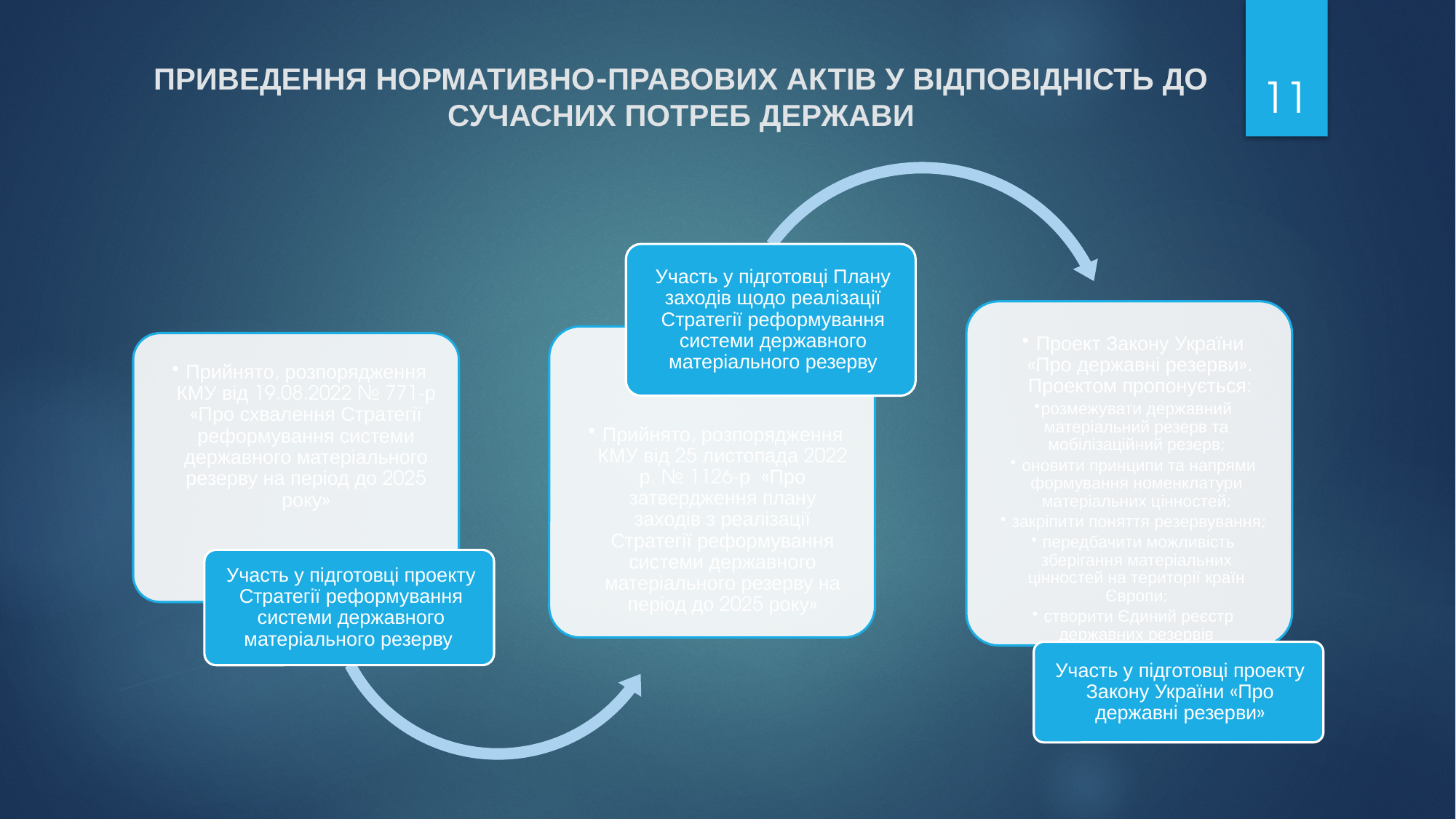

11
# ПРИВЕДЕННЯ НОРМАТИВНО-ПРАВОВИХ АКТІВ У ВІДПОВІДНІСТЬ ДО СУЧАСНИХ ПОТРЕБ ДЕРЖАВИ
Прийнято, розпорядження КМУ від 19.08.2022 № 771-р «Про схвалення Стратегії реформування системи державного матеріального резерву на період до 2025 року»
Участь у підготовці проекту Стратегії реформування системи державного матеріального резерву
Прийнято, розпорядження КМУ від 25 листопада 2022 р. № 1126-р  «Про затвердження плану заходів з реалізації Стратегії реформування системи державного матеріального резерву на період до 2025 року»
Участь у підготовці Плану заходів щодо реалізації Стратегії реформування системи державного матеріального резерву
Проект Закону України «Про державні резерви». Проектом пропонується:
розмежувати державний матеріальний резерв та мобілізаційний резерв;
 оновити принципи та напрями формування номенклатури матеріальних цінностей;
 закріпити поняття резервування;
 передбачити можливість зберігання матеріальних цінностей на території країн Європи;
 створити Єдиний реєстр державних резервів
Участь у підготовці проекту Закону України «Про державні резерви»